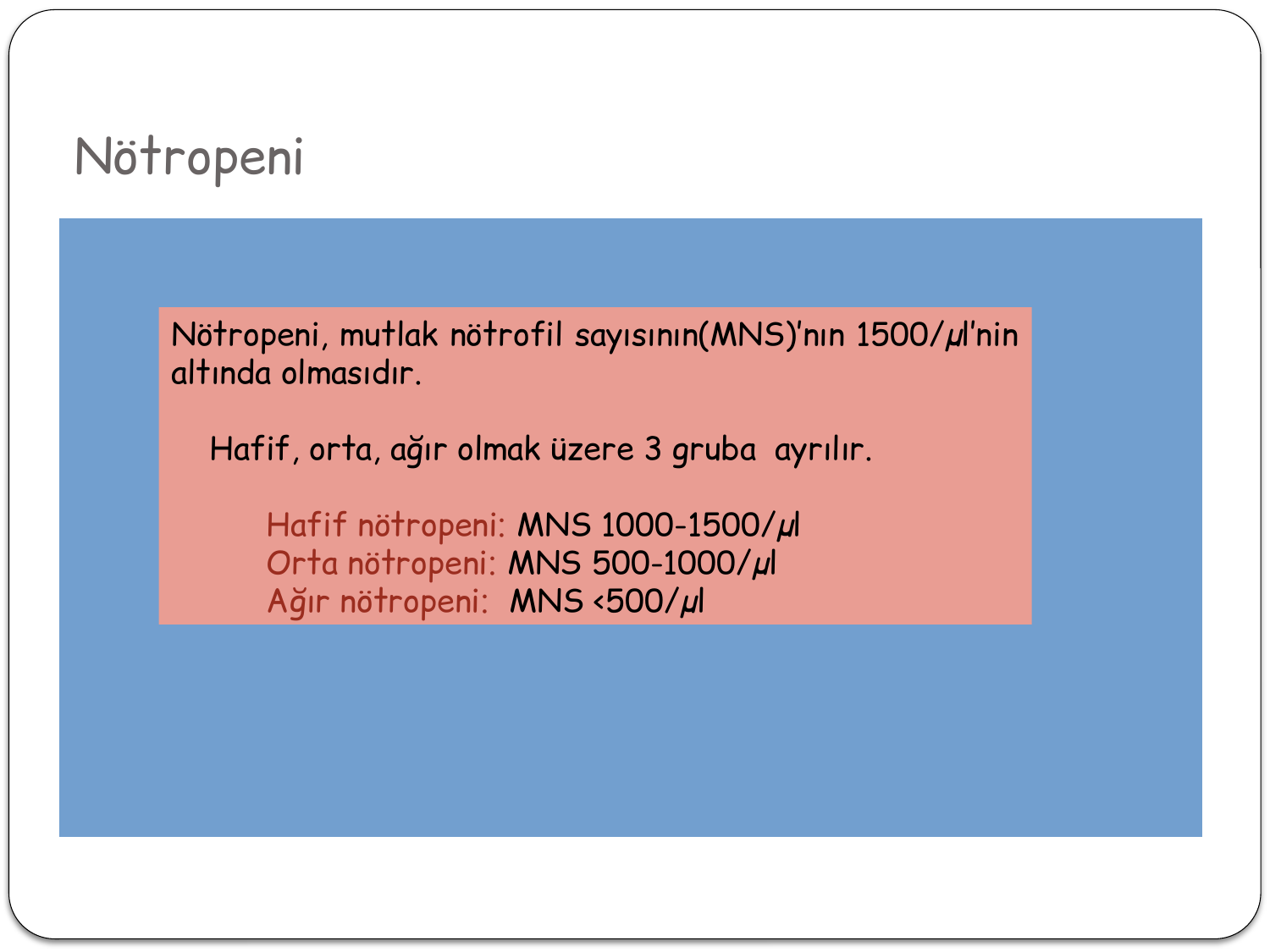

# Nötropeni

Nötropeni, mutlak nötrofil sayısının(MNS)’nın 1500/µl’nin altında olmasıdır.

    Hafif, orta, ağır olmak üzere 3 gruba  ayrılır.

          Hafif nötropeni: MNS 1000-1500/µl
          Orta nötropeni: MNS 500-1000/µl
          Ağır nötropeni:  MNS <500/µl